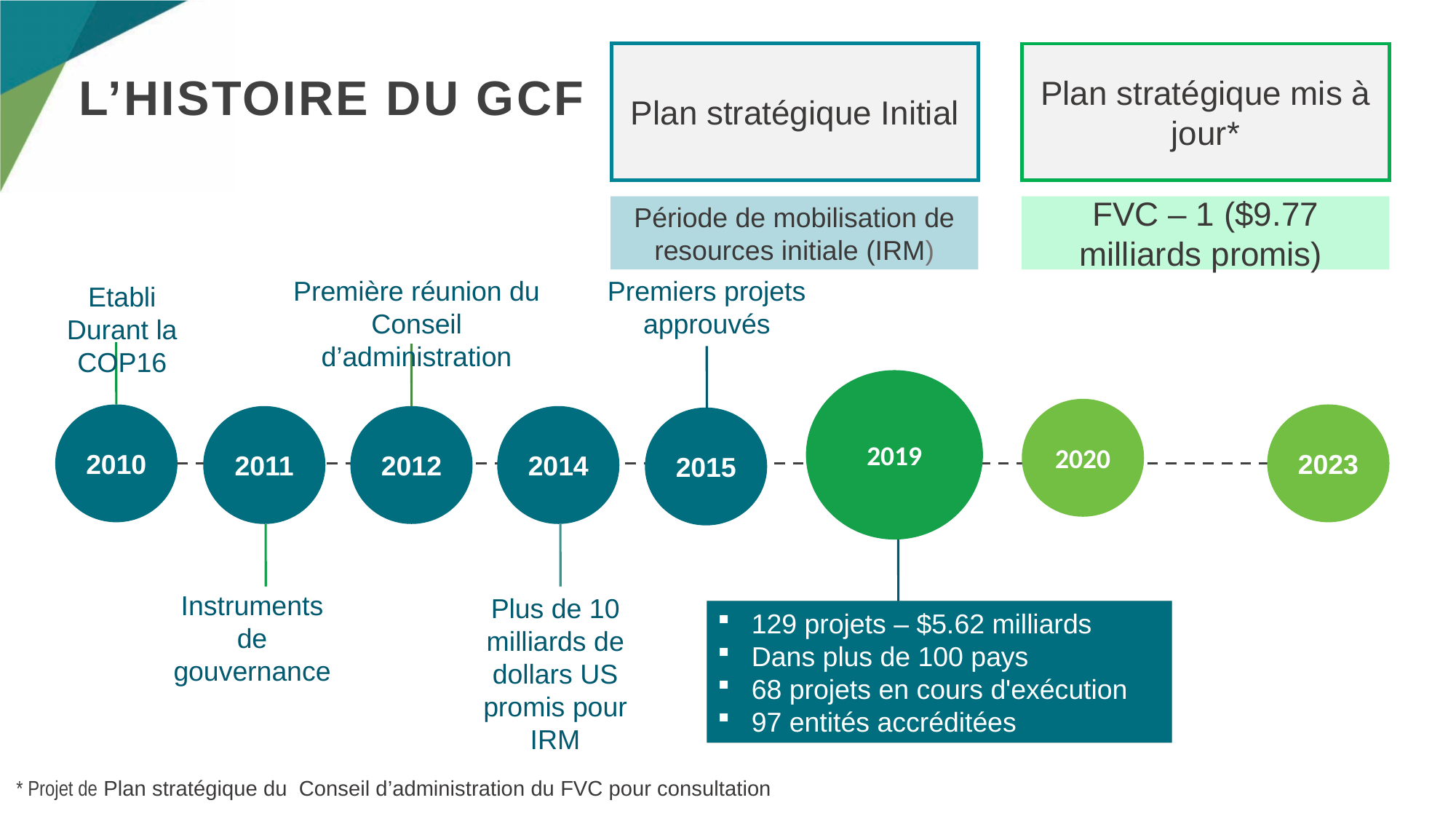

Plan stratégique Initial
Plan stratégique mis à jour*
# L’histoire du GCF
Période de mobilisation de resources initiale (IRM)
FVC – 1 ($9.77 milliards promis)
Première réunion du Conseil d’administration
Premiers projets approuvés
Etabli Durant la COP16
2010
2023
2011
2012
2014
2015
Instruments de gouvernance
Plus de 10 milliards de dollars US promis pour IRM
2019
2020
129 projets – $5.62 milliards
Dans plus de 100 pays
68 projets en cours d'exécution
97 entités accréditées
* Projet de Plan stratégique du  Conseil d’administration du FVC pour consultation